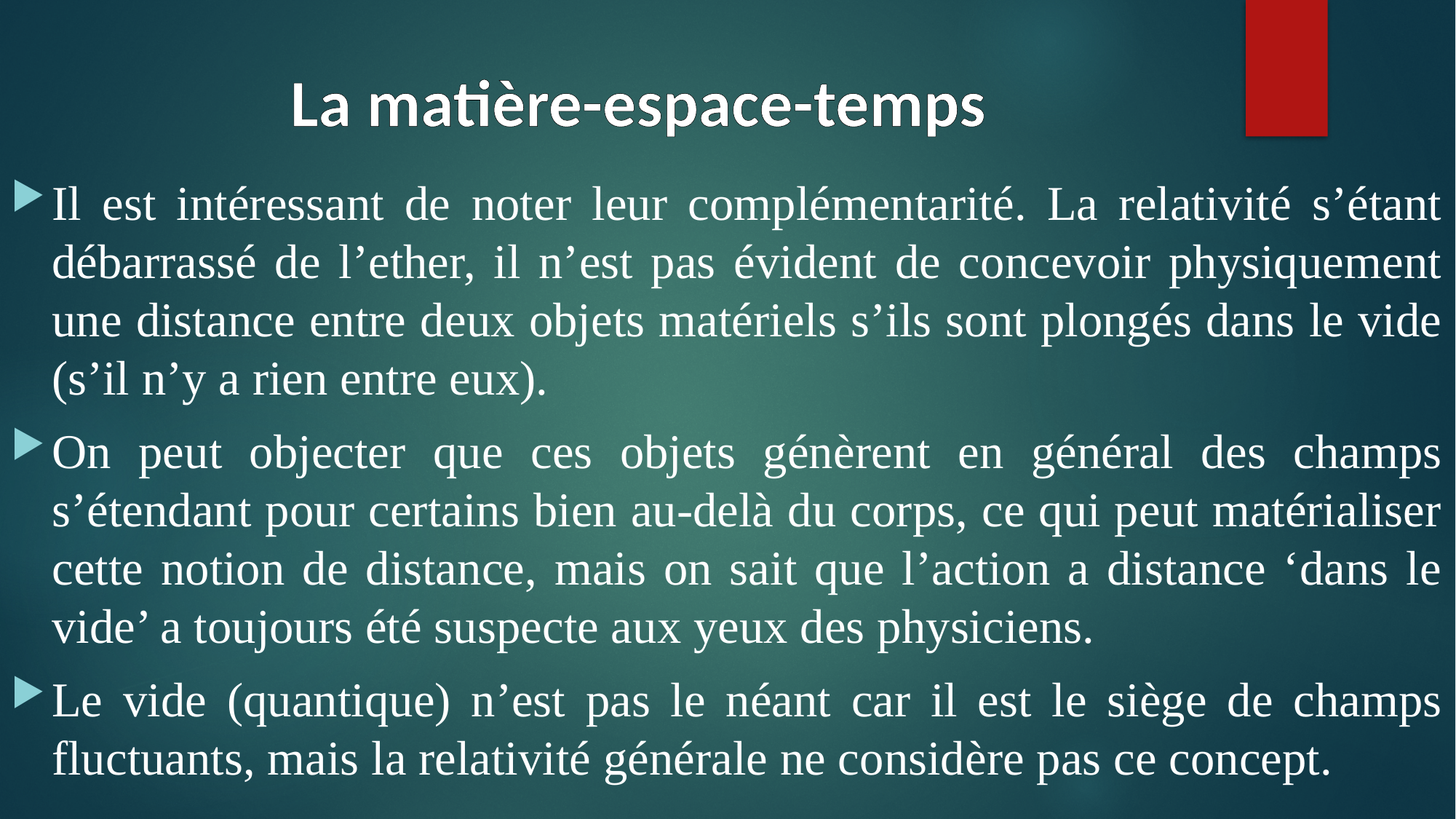

# La matière-espace-temps
Il est intéressant de noter leur complémentarité. La relativité s’étant débarrassé de l’ether, il n’est pas évident de concevoir physiquement une distance entre deux objets matériels s’ils sont plongés dans le vide (s’il n’y a rien entre eux).
On peut objecter que ces objets génèrent en général des champs s’étendant pour certains bien au-delà du corps, ce qui peut matérialiser cette notion de distance, mais on sait que l’action a distance ‘dans le vide’ a toujours été suspecte aux yeux des physiciens.
Le vide (quantique) n’est pas le néant car il est le siège de champs fluctuants, mais la relativité générale ne considère pas ce concept.

.